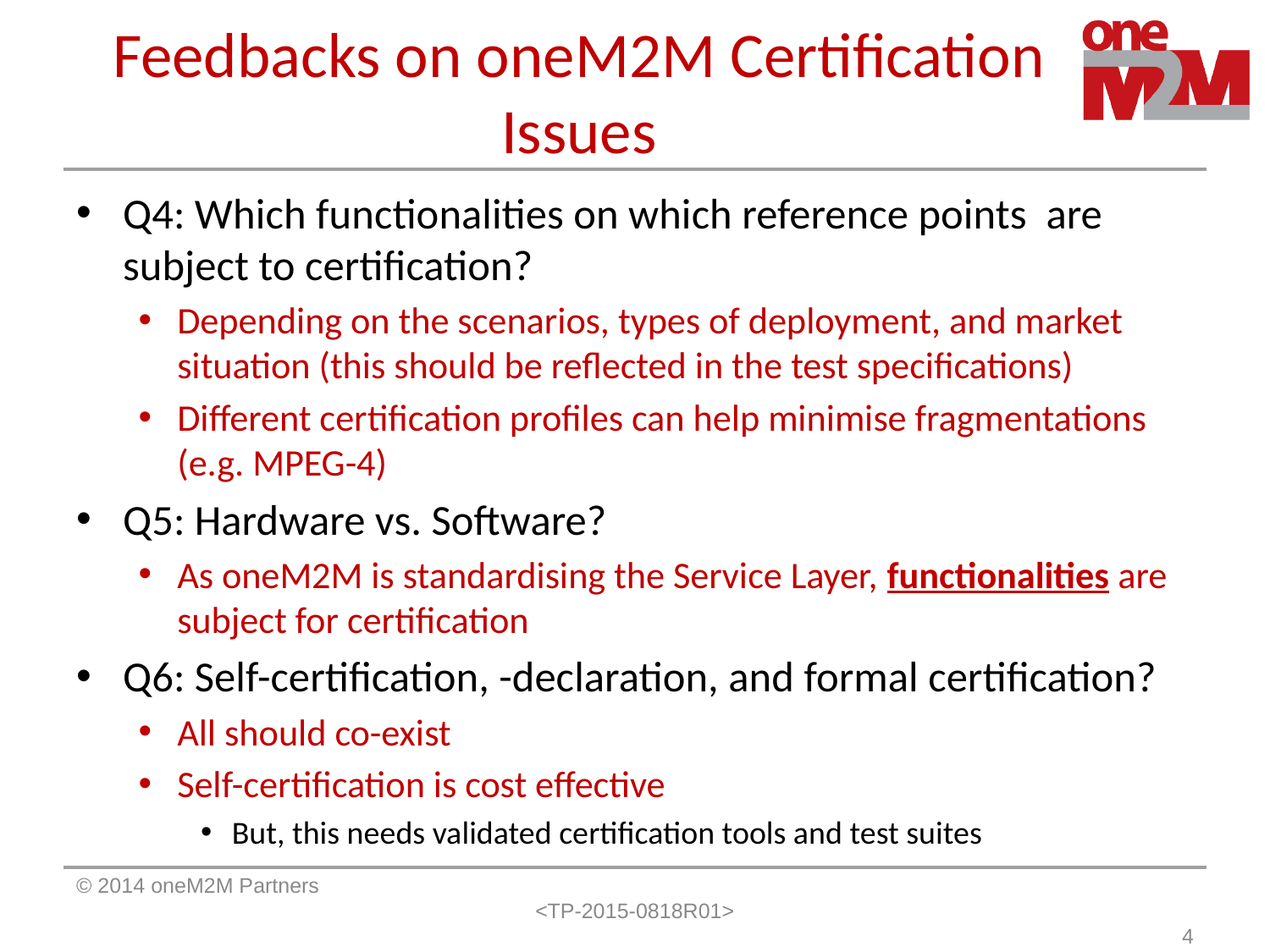

# Feedbacks on oneM2M Certification Issues
Q4: Which functionalities on which reference points  are subject to certification?
Depending on the scenarios, types of deployment, and market situation (this should be reflected in the test specifications)
Different certification profiles can help minimise fragmentations (e.g. MPEG-4)
Q5: Hardware vs. Software?
As oneM2M is standardising the Service Layer, functionalities are subject for certification
Q6: Self-certification, -declaration, and formal certification?
All should co-exist
Self-certification is cost effective
But, this needs validated certification tools and test suites
© 2014 oneM2M Partners
<TP-2015-0818R01>
4